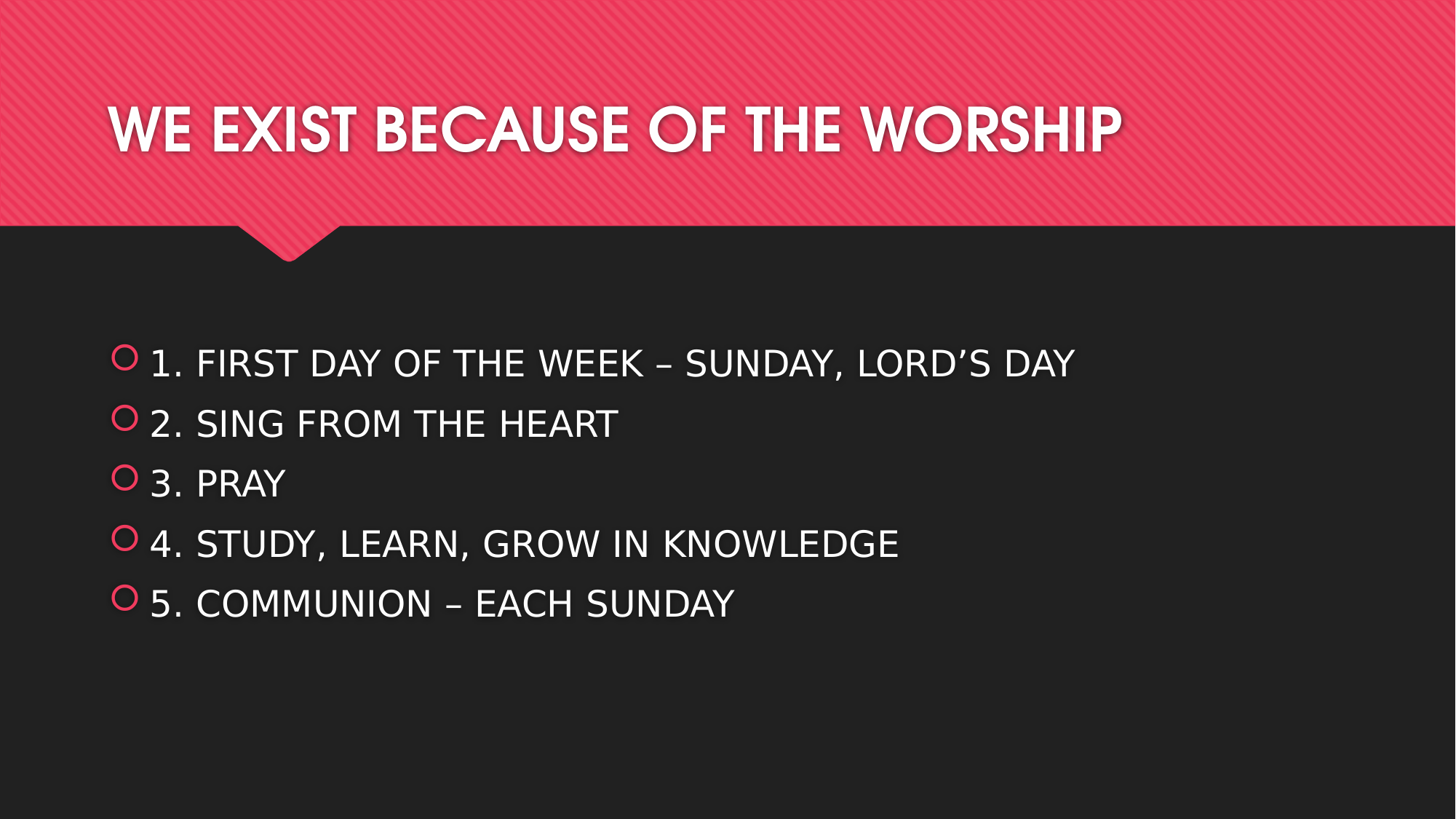

# WE EXIST BECAUSE OF THE WORSHIP
1. FIRST DAY OF THE WEEK – SUNDAY, LORD’S DAY
2. SING FROM THE HEART
3. PRAY
4. STUDY, LEARN, GROW IN KNOWLEDGE
5. COMMUNION – EACH SUNDAY